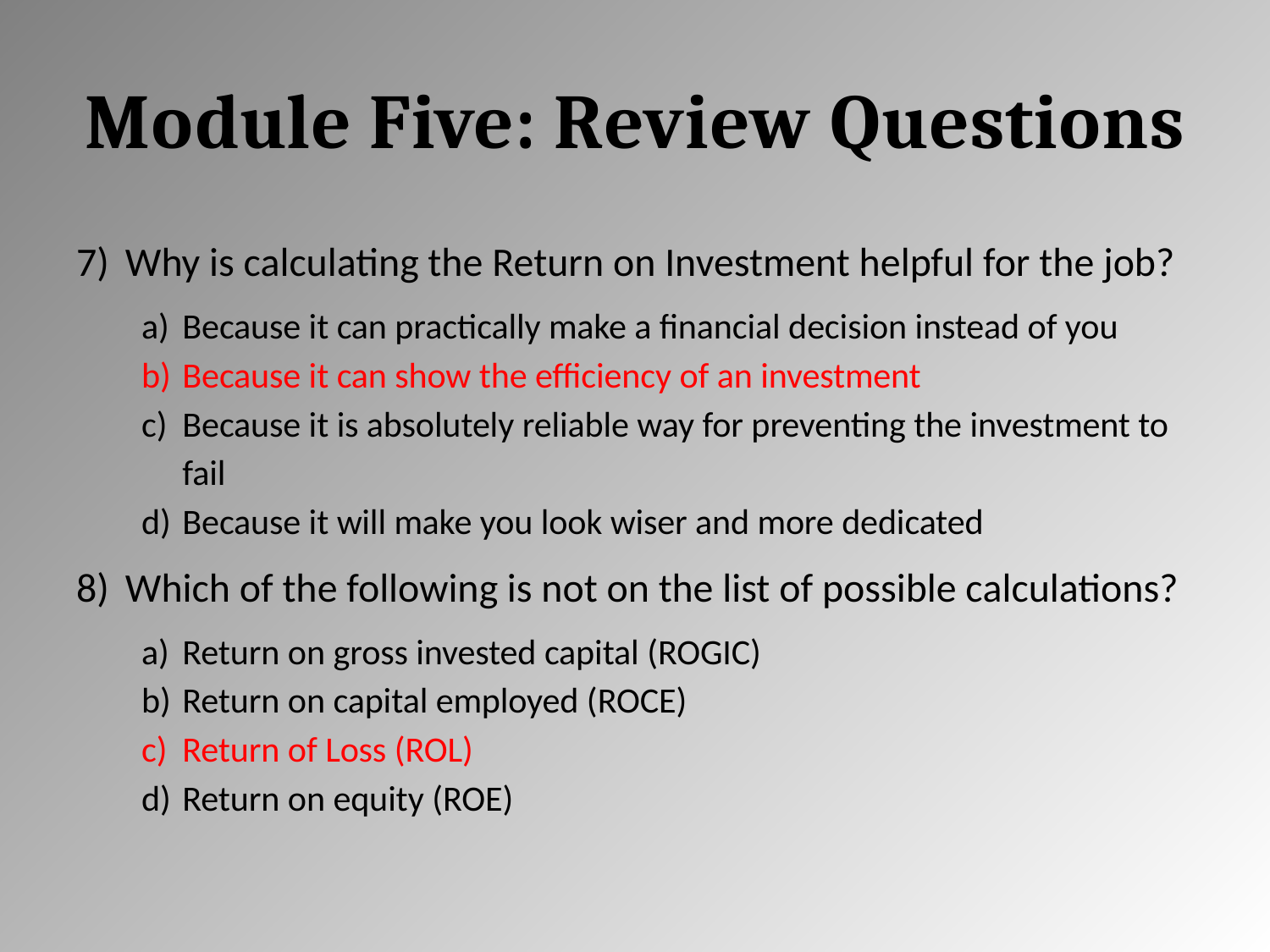

# Module Five: Review Questions
Why is calculating the Return on Investment helpful for the job?
Because it can practically make a financial decision instead of you
Because it can show the efficiency of an investment
Because it is absolutely reliable way for preventing the investment to fail
Because it will make you look wiser and more dedicated
Which of the following is not on the list of possible calculations?
Return on gross invested capital (ROGIC)
Return on capital employed (ROCE)
Return of Loss (ROL)
Return on equity (ROE)